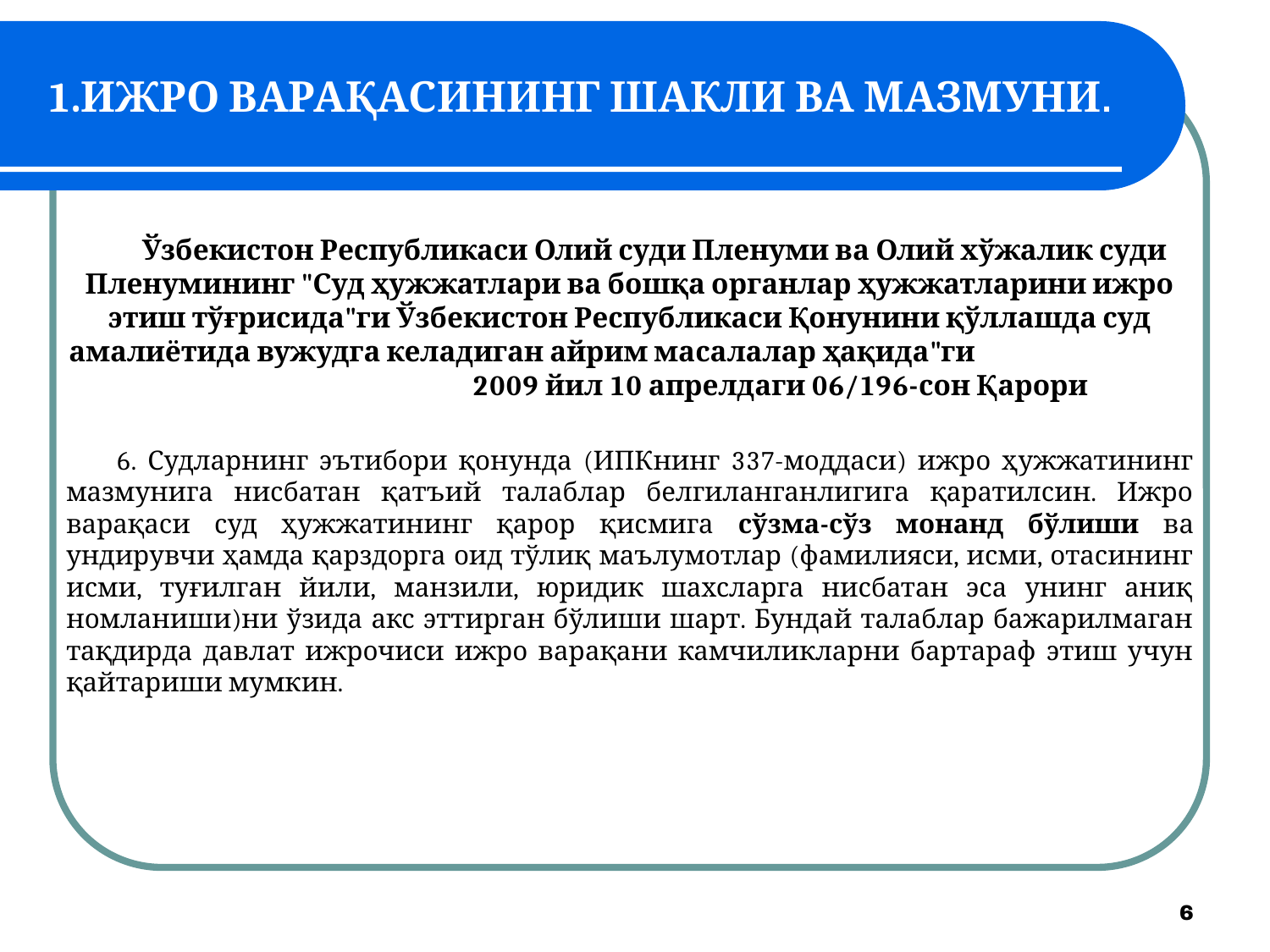

# 1.ИЖРО ВАРАҚАСИНИНГ ШАКЛИ ВА МАЗМУНИ.

Ўзбекистон Республикаси Олий суди Пленуми ва Олий хўжалик суди Пленумининг "Суд ҳужжатлари ва бошқа органлар ҳужжатларини ижро этиш тўғрисида"ги Ўзбекистон Республикаси Қонунини қўллашда суд амалиётида вужудга келадиган айрим масалалар ҳақида"ги                                                                                     2009 йил 10 апрелдаги 06/196-сон Қарори

6. Судларнинг эътибори қонунда (ИПКнинг 337-моддаси) ижро ҳужжатининг мазмунига нисбатан қатъий талаблар белгиланганлигига қаратилсин. Ижро варақаси суд ҳужжатининг қарор қисмига сўзма-сўз монанд бўлиши ва ундирувчи ҳамда қарздорга оид тўлиқ маълумотлар (фамилияси, исми, отасининг исми, туғилган йили, манзили, юридик шахсларга нисбатан эса унинг аниқ номланиши)ни ўзида акс эттирган бўлиши шарт. Бундай талаблар бажарилмаган тақдирда давлат ижрочиси ижро варақани камчиликларни бартараф этиш учун қайтариши мумкин.
6